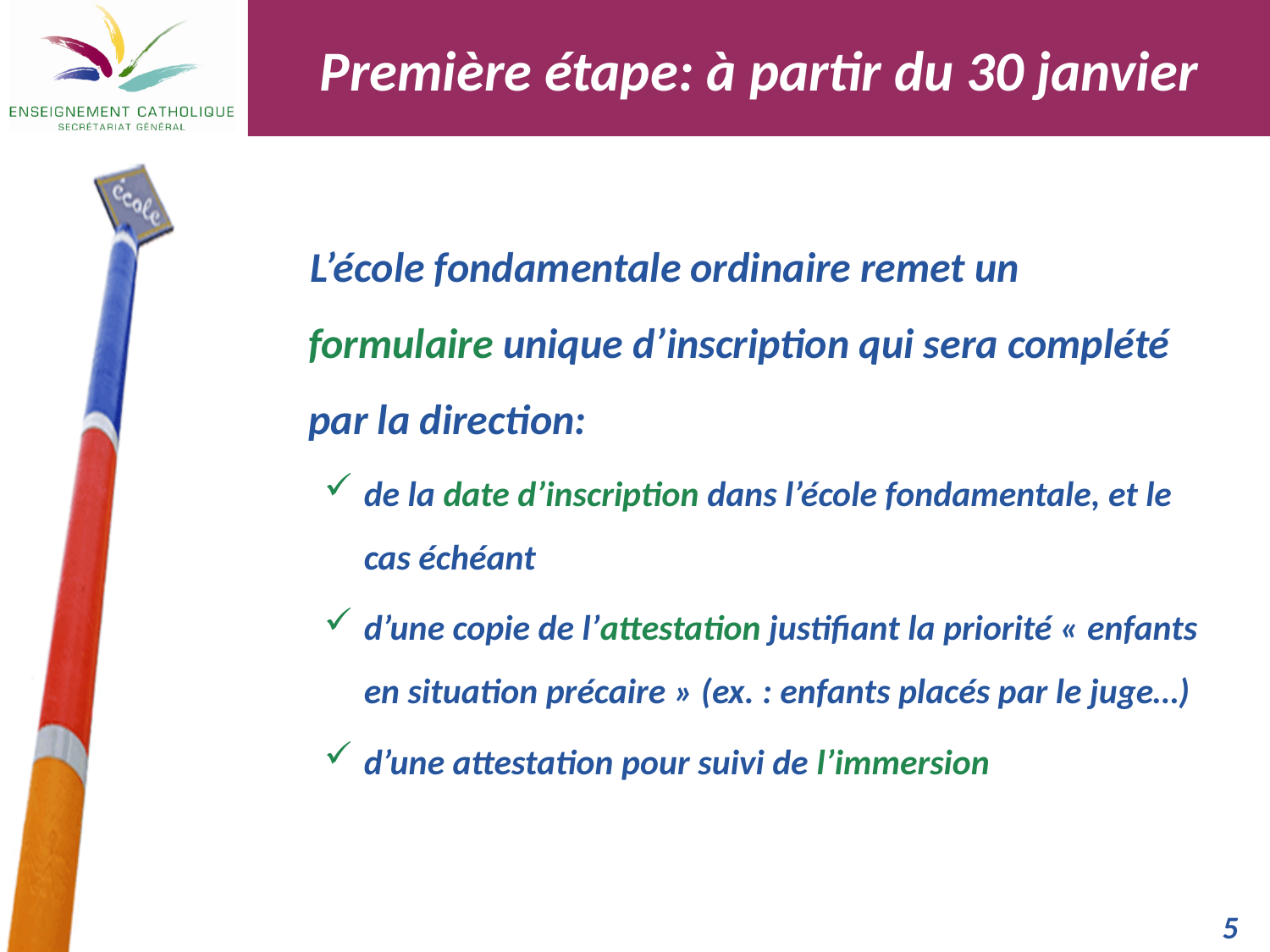

Première étape: à partir du 30 janvier
L’école fondamentale ordinaire remet un formulaire unique d’inscription qui sera complété par la direction:
de la date d’inscription dans l’école fondamentale, et le cas échéant
d’une copie de l’attestation justifiant la priorité « enfants en situation précaire » (ex. : enfants placés par le juge…)
d’une attestation pour suivi de l’immersion